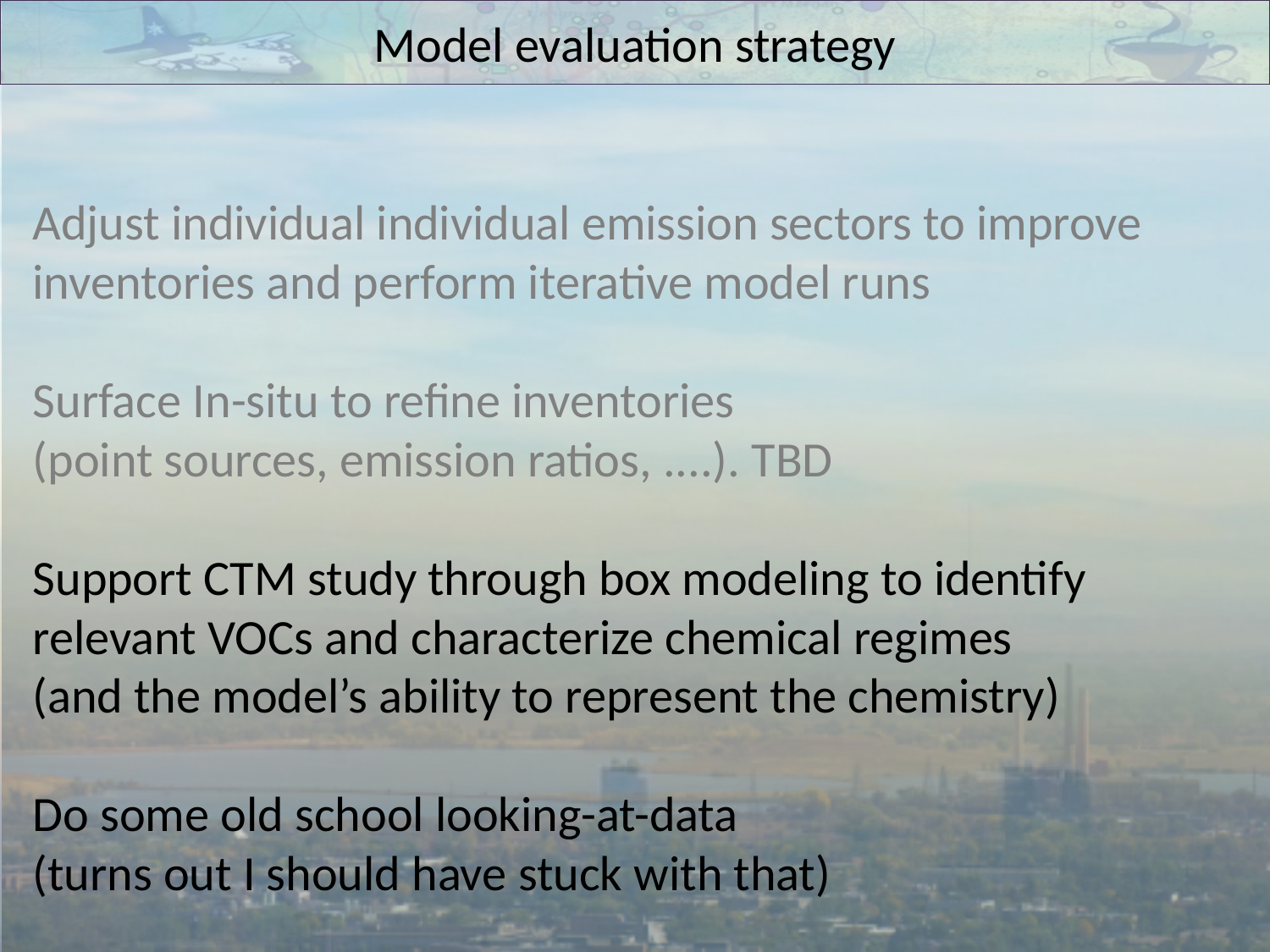

# Model evaluation strategy

Adjust individual individual emission sectors to improve inventories and perform iterative model runs

Surface In-situ to refine inventories
(point sources, emission ratios, ....). TBD

Support CTM study through box modeling to identify relevant VOCs and characterize chemical regimes
(and the model’s ability to represent the chemistry)

Do some old school looking-at-data
(turns out I should have stuck with that)